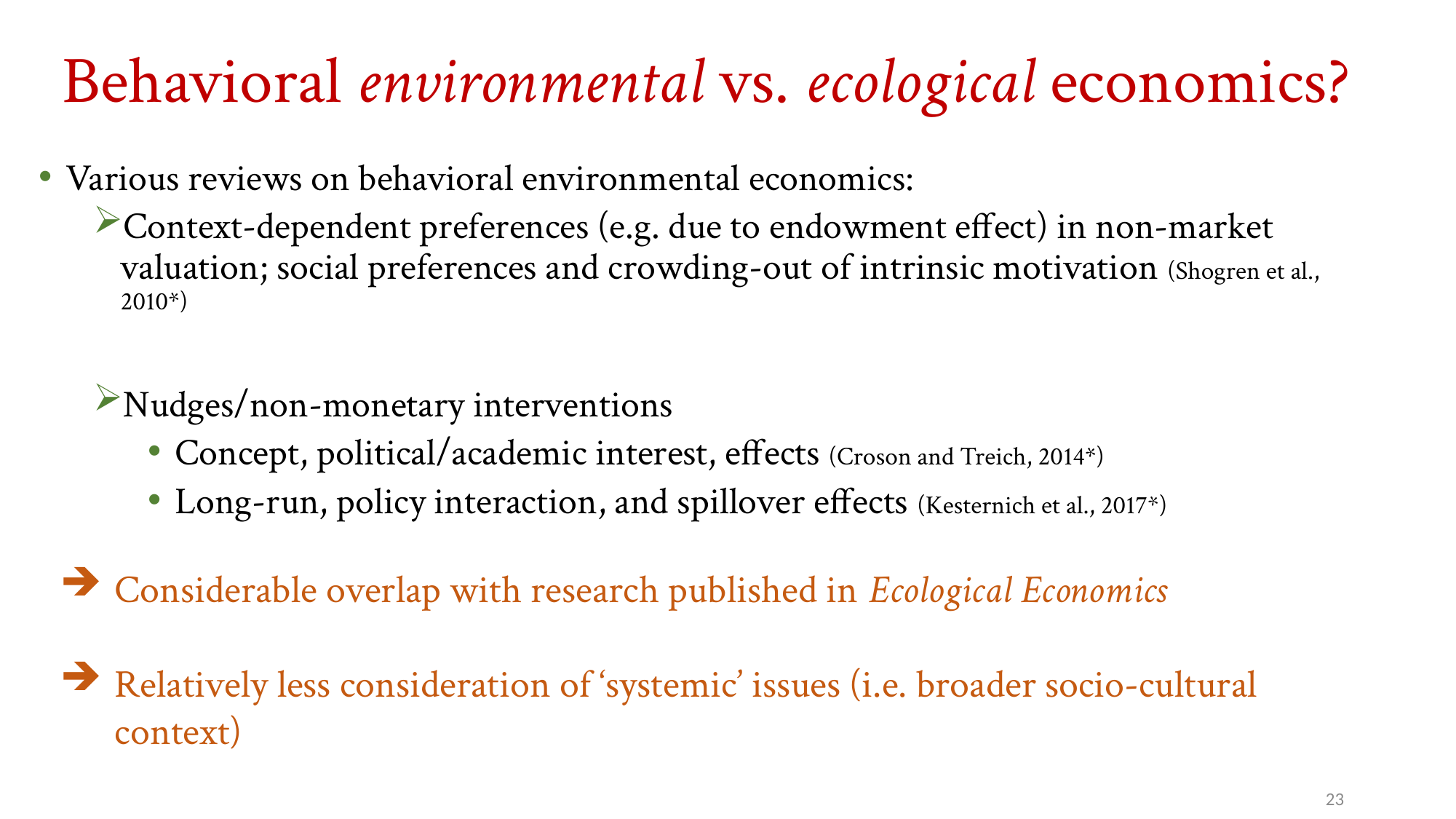

# Behavioral environmental vs. ecological economics?
Various reviews on behavioral environmental economics:
Context-dependent preferences (e.g. due to endowment effect) in non-market valuation; social preferences and crowding-out of intrinsic motivation (Shogren et al., 2010*)

Nudges/non-monetary interventions
Concept, political/academic interest, effects (Croson and Treich, 2014*)
Long-run, policy interaction, and spillover effects (Kesternich et al., 2017*)

Considerable overlap with research published in Ecological Economics

Relatively less consideration of ‘systemic’ issues (i.e. broader socio-cultural context)
23